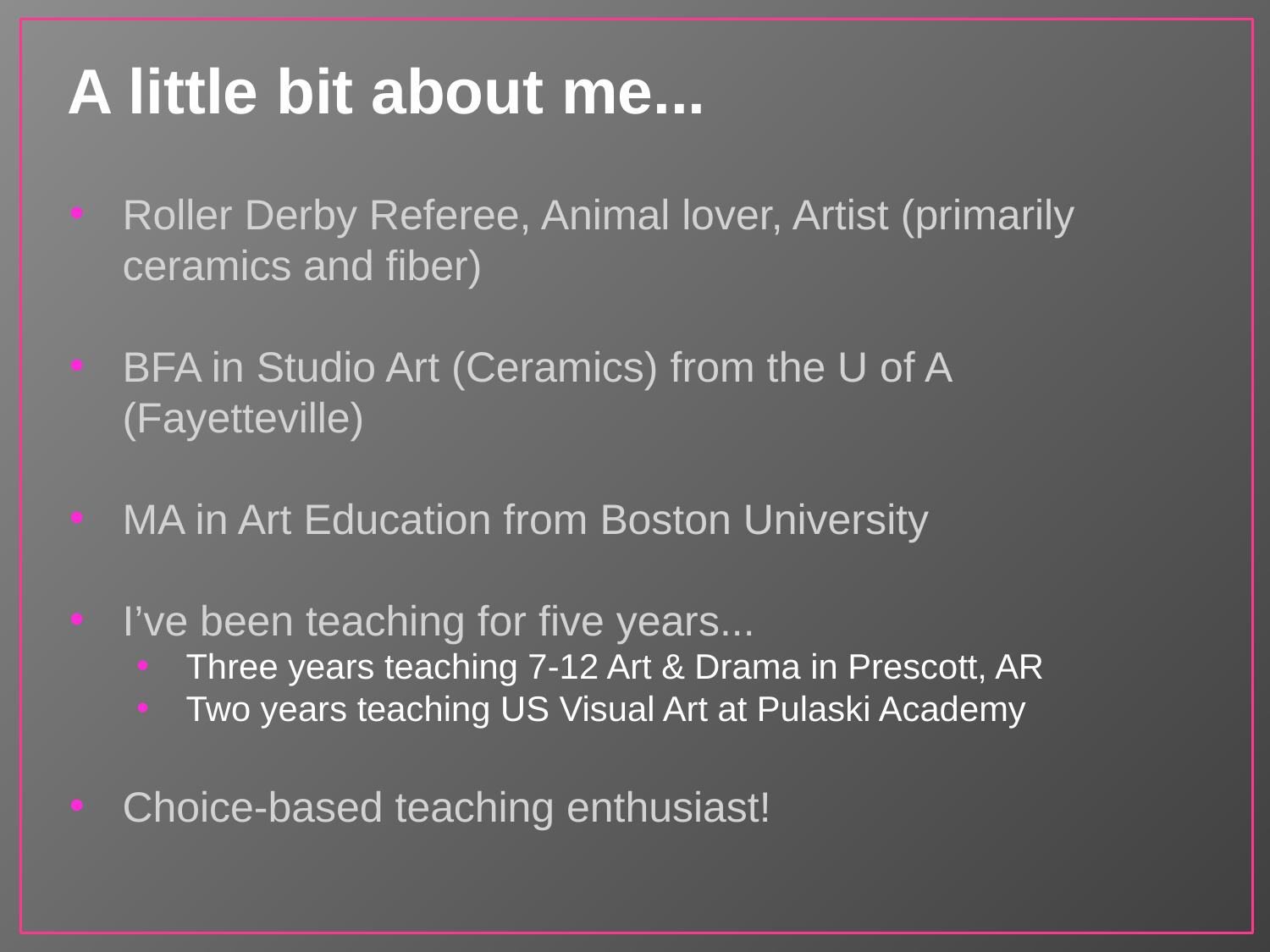

# A little bit about me...
Roller Derby Referee, Animal lover, Artist (primarily ceramics and fiber)

BFA in Studio Art (Ceramics) from the U of A (Fayetteville)

MA in Art Education from Boston University

I’ve been teaching for five years...
Three years teaching 7-12 Art & Drama in Prescott, AR
Two years teaching US Visual Art at Pulaski Academy

Choice-based teaching enthusiast!